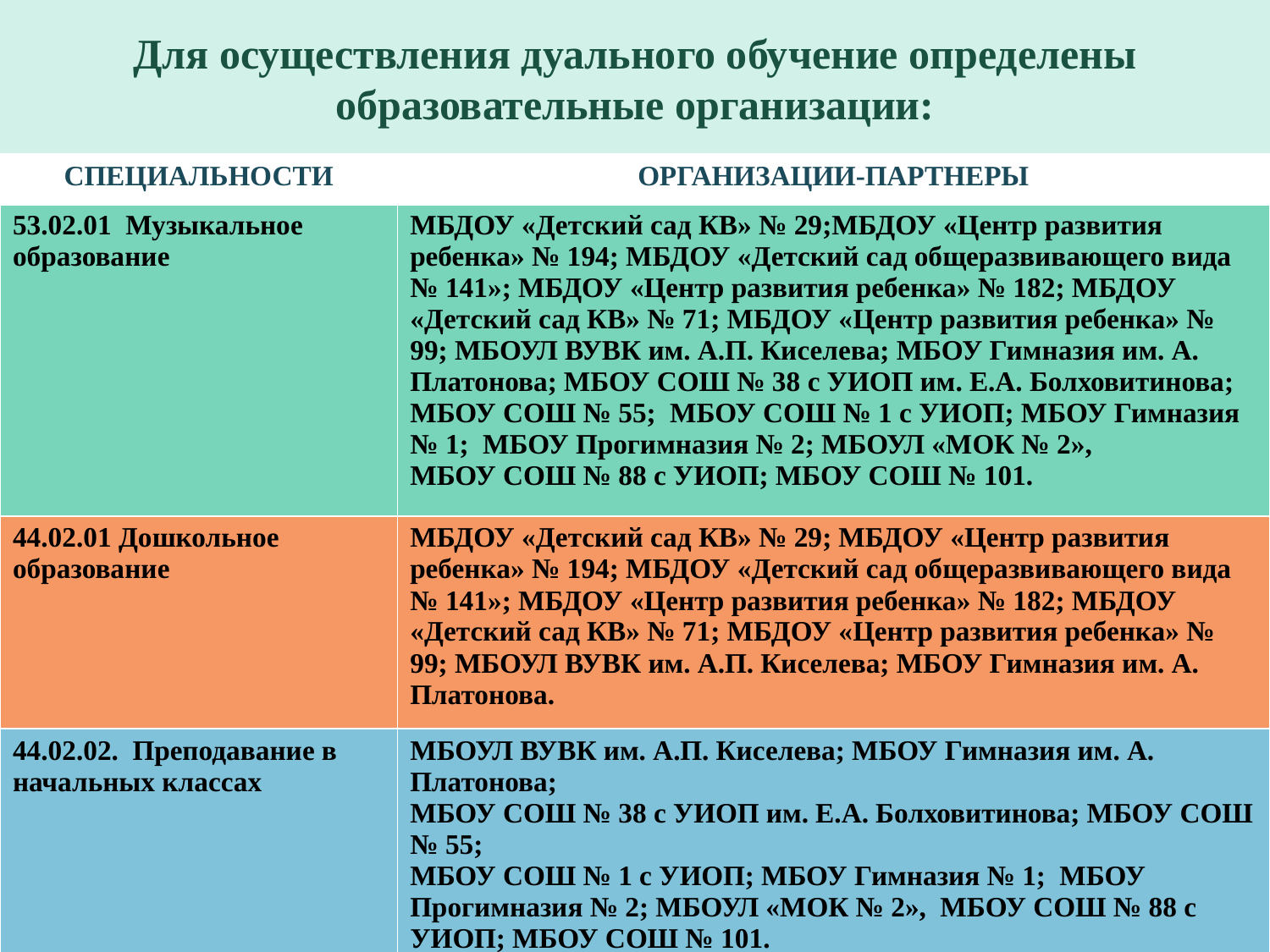

# Для осуществления дуального обучение определены образовательные организации:
| СПЕЦИАЛЬНОСТИ | ОРГАНИЗАЦИИ-ПАРТНЕРЫ |
| --- | --- |
| 53.02.01 Музыкальное образование | МБДОУ «Детский сад КВ» № 29;МБДОУ «Центр развития ребенка» № 194; МБДОУ «Детский сад общеразвивающего вида № 141»; МБДОУ «Центр развития ребенка» № 182; МБДОУ «Детский сад КВ» № 71; МБДОУ «Центр развития ребенка» № 99; МБОУЛ ВУВК им. А.П. Киселева; МБОУ Гимназия им. А. Платонова; МБОУ СОШ № 38 с УИОП им. Е.А. Болховитинова; МБОУ СОШ № 55; МБОУ СОШ № 1 с УИОП; МБОУ Гимназия № 1; МБОУ Прогимназия № 2; МБОУЛ «МОК № 2», МБОУ СОШ № 88 с УИОП; МБОУ СОШ № 101. |
| 44.02.01 Дошкольное образование | МБДОУ «Детский сад КВ» № 29; МБДОУ «Центр развития ребенка» № 194; МБДОУ «Детский сад общеразвивающего вида № 141»; МБДОУ «Центр развития ребенка» № 182; МБДОУ «Детский сад КВ» № 71; МБДОУ «Центр развития ребенка» № 99; МБОУЛ ВУВК им. А.П. Киселева; МБОУ Гимназия им. А. Платонова. |
| 44.02.02. Преподавание в начальных классах | МБОУЛ ВУВК им. А.П. Киселева; МБОУ Гимназия им. А. Платонова; МБОУ СОШ № 38 с УИОП им. Е.А. Болховитинова; МБОУ СОШ № 55; МБОУ СОШ № 1 с УИОП; МБОУ Гимназия № 1; МБОУ Прогимназия № 2; МБОУЛ «МОК № 2», МБОУ СОШ № 88 с УИОП; МБОУ СОШ № 101. |